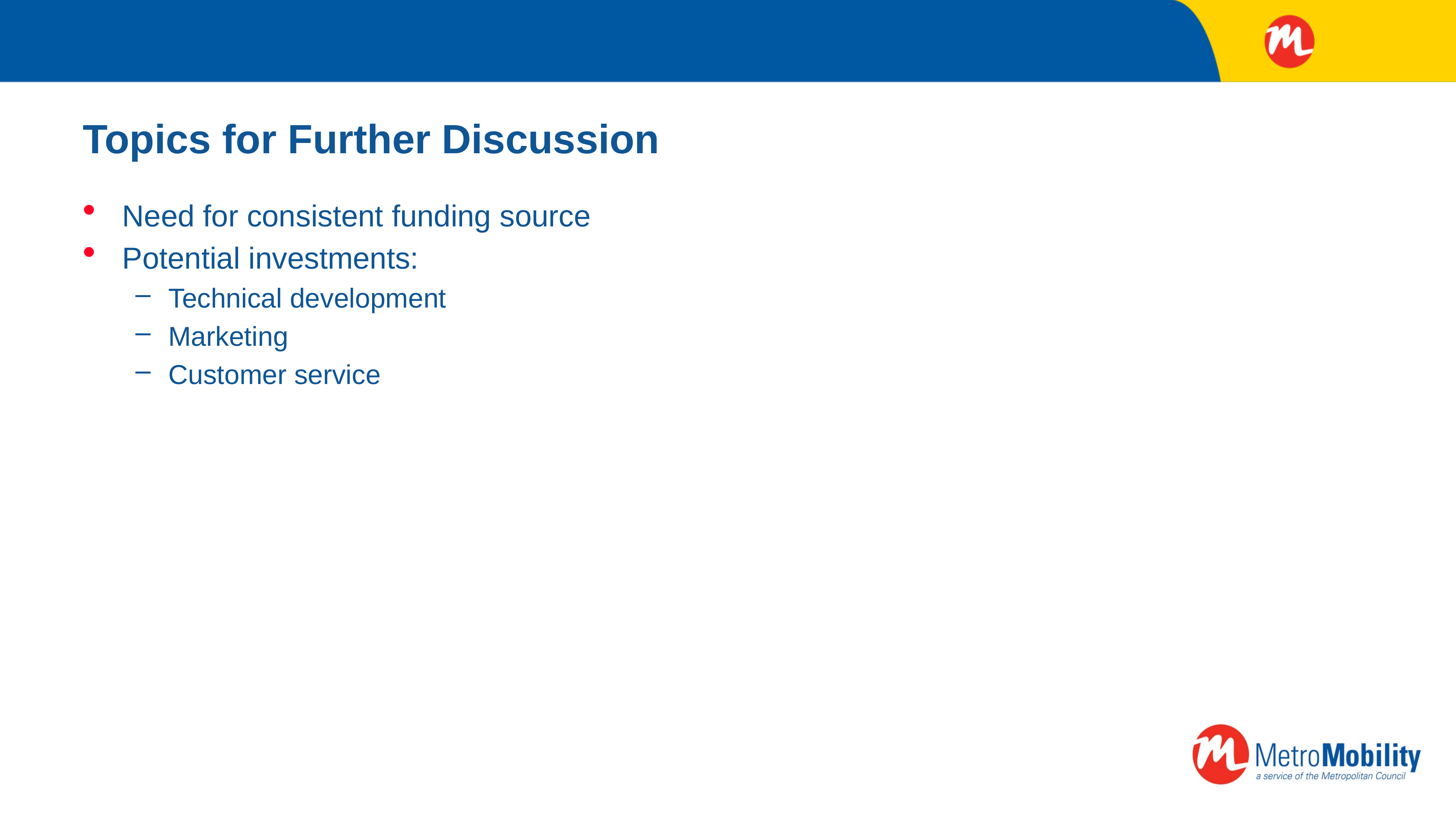

# Topics for Further Discussion
Need for consistent funding source
Potential investments:
Technical development
Marketing
Customer service